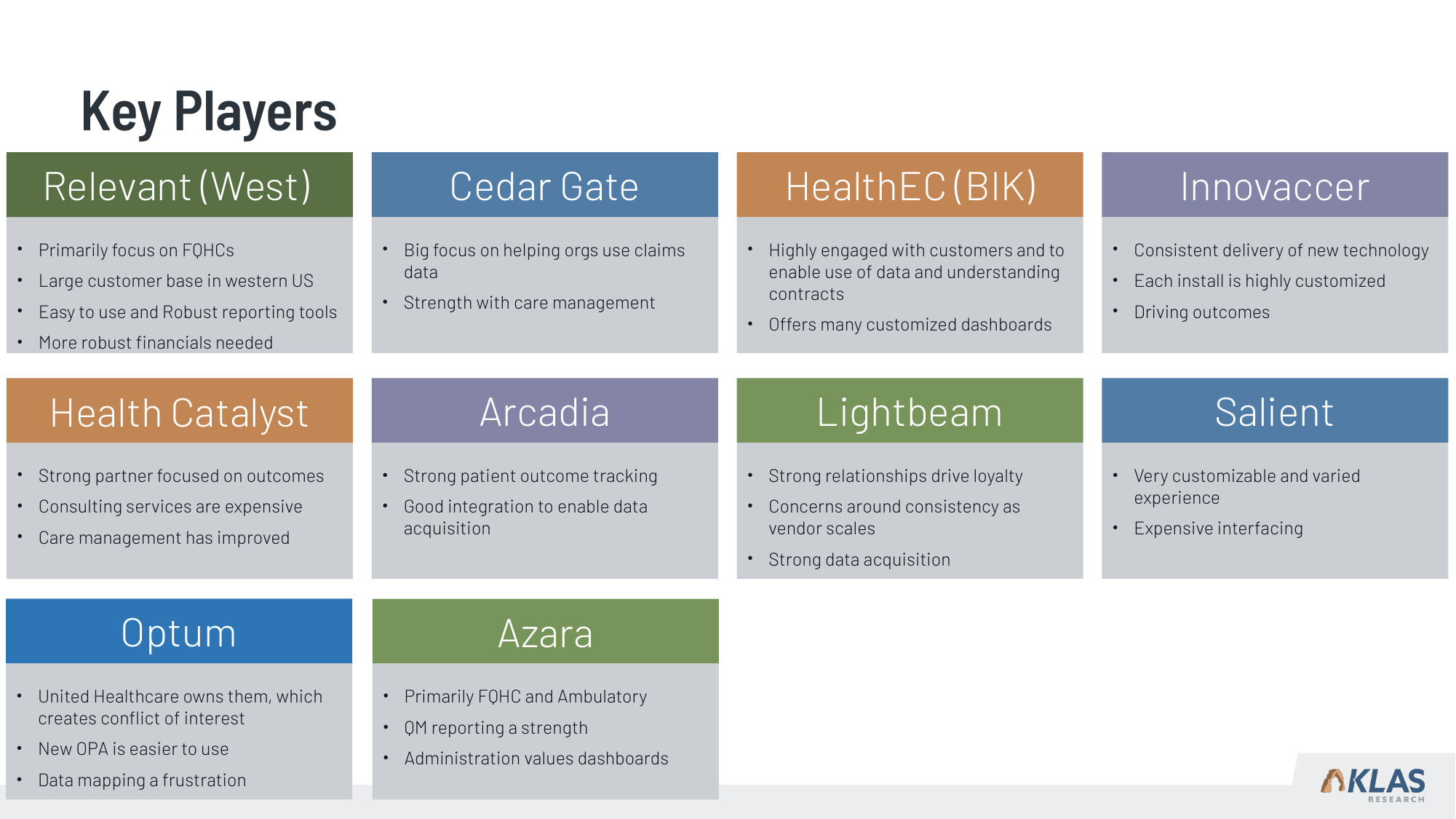

# Key Players
Innovaccer
Consistent delivery of new technology
Each install is highly customized
Driving outcomes
Cedar Gate
Big focus on helping orgs use claims data
Strength with care management

HealthEC (BIK)
Highly engaged with customers and to enable use of data and understanding contracts
Offers many customized dashboards
Relevant (West)
Primarily focus on FQHCs
Large customer base in western US
Easy to use and Robust reporting tools
More robust financials needed
Salient
Very customizable and varied experience
Expensive interfacing

Arcadia
Strong patient outcome tracking
Good integration to enable data acquisition

Lightbeam
Strong relationships drive loyalty
Concerns around consistency as vendor scales
Strong data acquisition
Health Catalyst
Strong partner focused on outcomes
Consulting services are expensive
Care management has improved
Optum
United Healthcare owns them, which creates conflict of interest
New OPA is easier to use
Data mapping a frustration
Azara
Primarily FQHC and Ambulatory
QM reporting a strength
Administration values dashboards